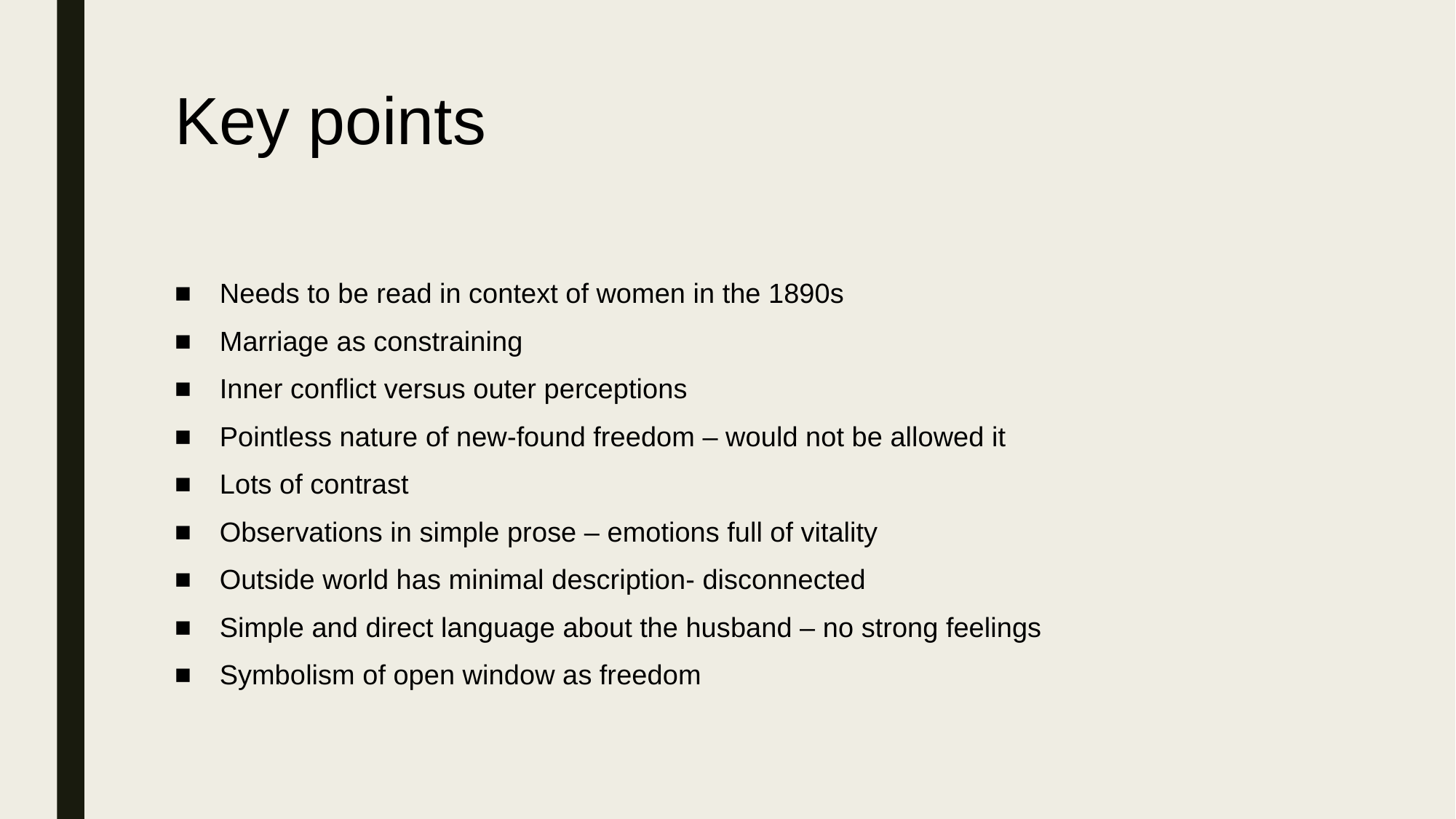

# Key points
Needs to be read in context of women in the 1890s
Marriage as constraining
Inner conflict versus outer perceptions
Pointless nature of new-found freedom – would not be allowed it
Lots of contrast
Observations in simple prose – emotions full of vitality
Outside world has minimal description- disconnected
Simple and direct language about the husband – no strong feelings
Symbolism of open window as freedom